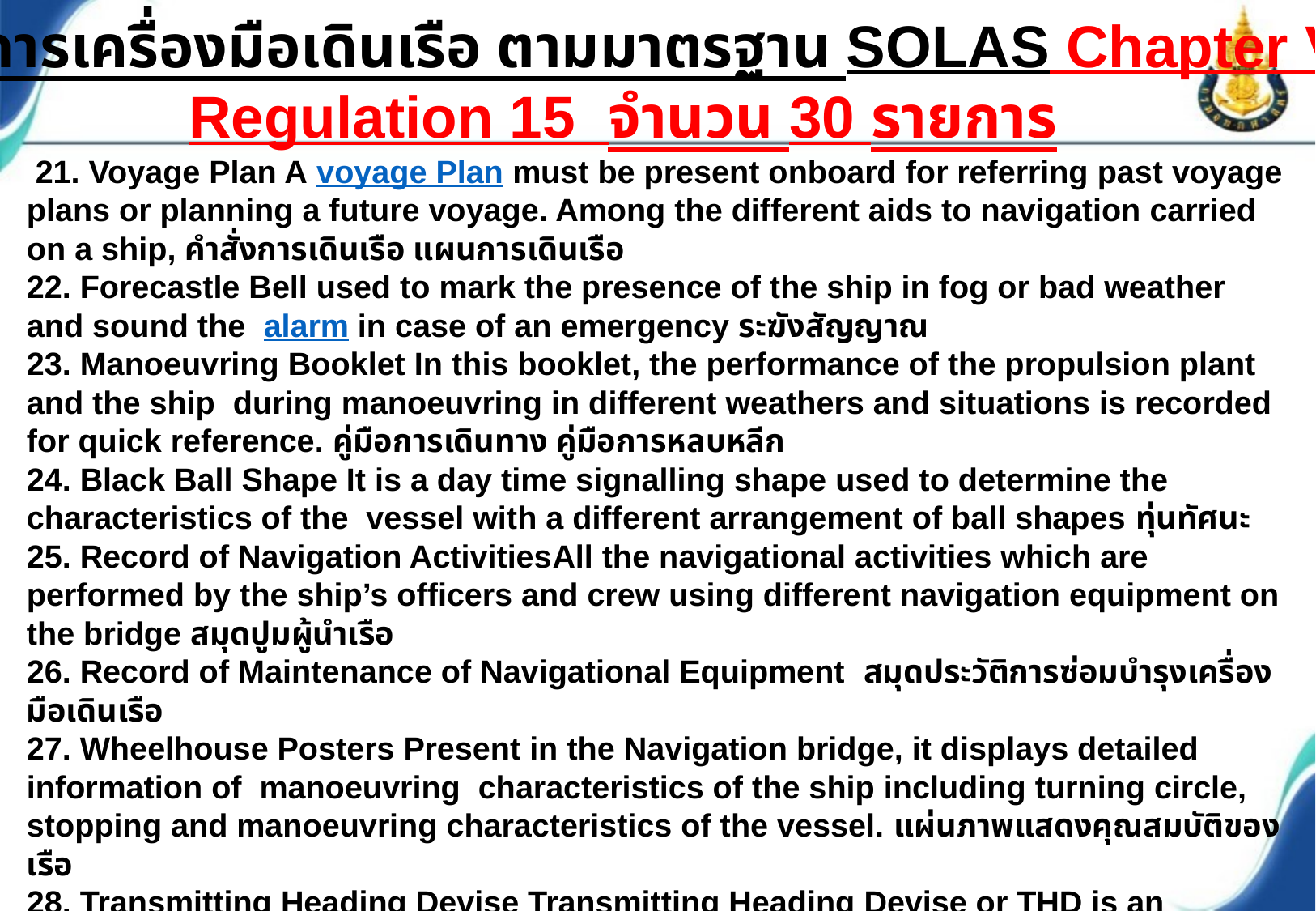

รายการเครื่องมือเดินเรือ ตามมาตรฐาน SOLAS Chapter V
Regulation 15  จำนวน 30 รายการ
 21. Voyage Plan A voyage Plan must be present onboard for referring past voyage plans or planning a future voyage. Among the different aids to navigation carried on a ship, คำสั่งการเดินเรือ แผนการเดินเรือ
22. Forecastle Bell used to mark the presence of the ship in fog or bad weather and sound the  alarm in case of an emergency ระฆังสัญญาณ
23. Manoeuvring Booklet In this booklet, the performance of the propulsion plant and the ship  during manoeuvring in different weathers and situations is recorded for quick reference. คู่มือการเดินทาง คู่มือการหลบหลีก
24. Black Ball Shape It is a day time signalling shape used to determine the characteristics of the  vessel with a different arrangement of ball shapes ทุ่นทัศนะ
25. Record of Navigation ActivitiesAll the navigational activities which are performed by the ship’s officers and crew using different navigation equipment on the bridge สมุดปูมผู้นำเรือ
26. Record of Maintenance of Navigational Equipment  สมุดประวัติการซ่อมบำรุงเครื่องมือเดินเรือ
27. Wheelhouse Posters Present in the Navigation bridge, it displays detailed information of  manoeuvring  characteristics of the ship including turning circle, stopping and manoeuvring characteristics of the vessel. แผ่นภาพแสดงคุณสมบัติของเรือ
28. Transmitting Heading Devise Transmitting Heading Devise or THD is an electronic device which is used to display the information of the vessel’s true heading.  เครื่องแสดงทิศหัวเรือ
29. Black Diamond Shape When the ship is being towed or when a vessel is unable to manoeuvres on itself  ทุ่นเหลี่ยม
30. Ship Flags Various types of ship flags with different colours and signs are used to indicate a navigation ship’s position. Signal flags